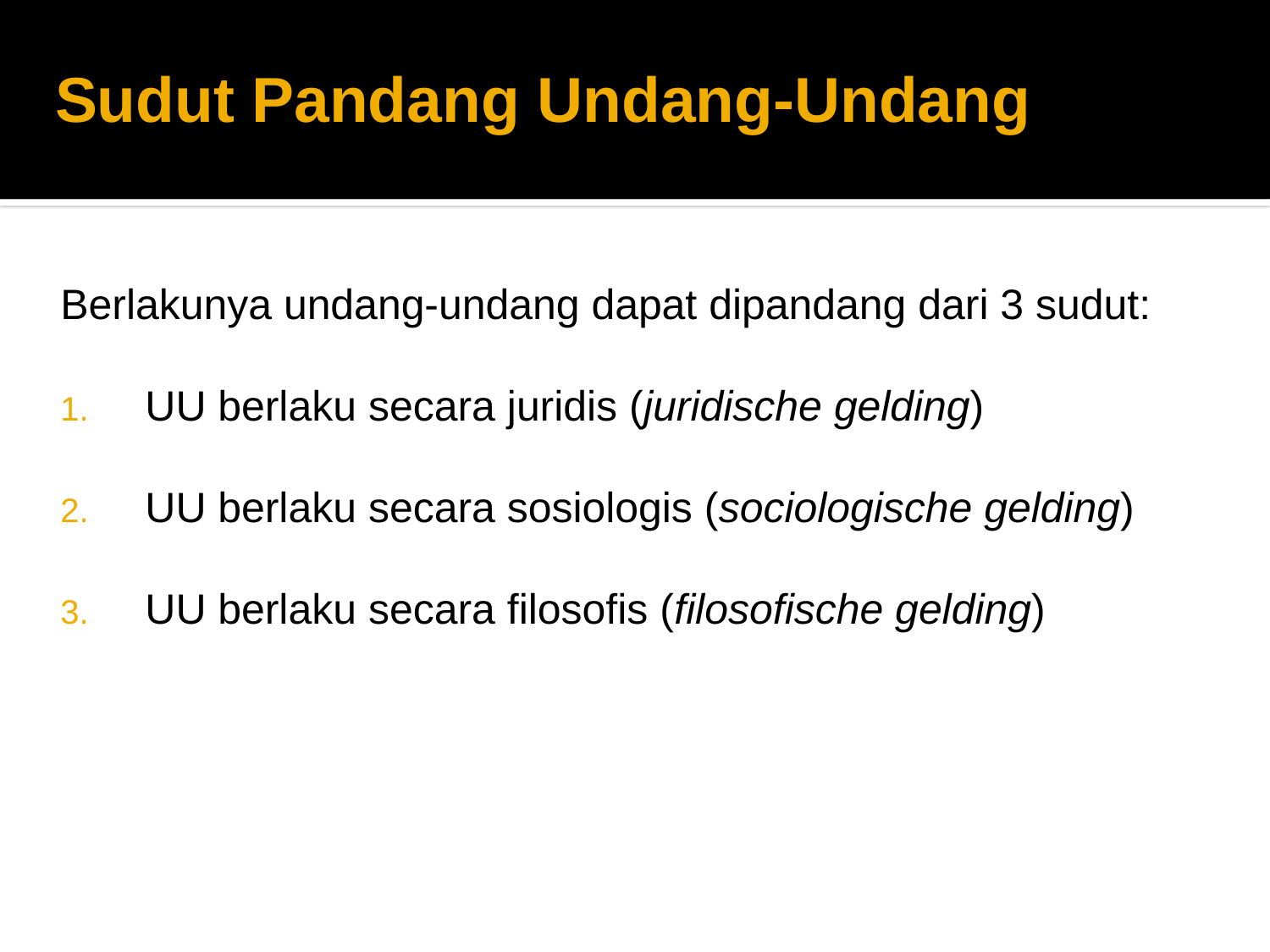

# Sudut Pandang Undang-Undang
Berlakunya undang-undang dapat dipandang dari 3 sudut:
UU berlaku secara juridis (juridische gelding)
UU berlaku secara sosiologis (sociologische gelding)
UU berlaku secara filosofis (filosofische gelding)